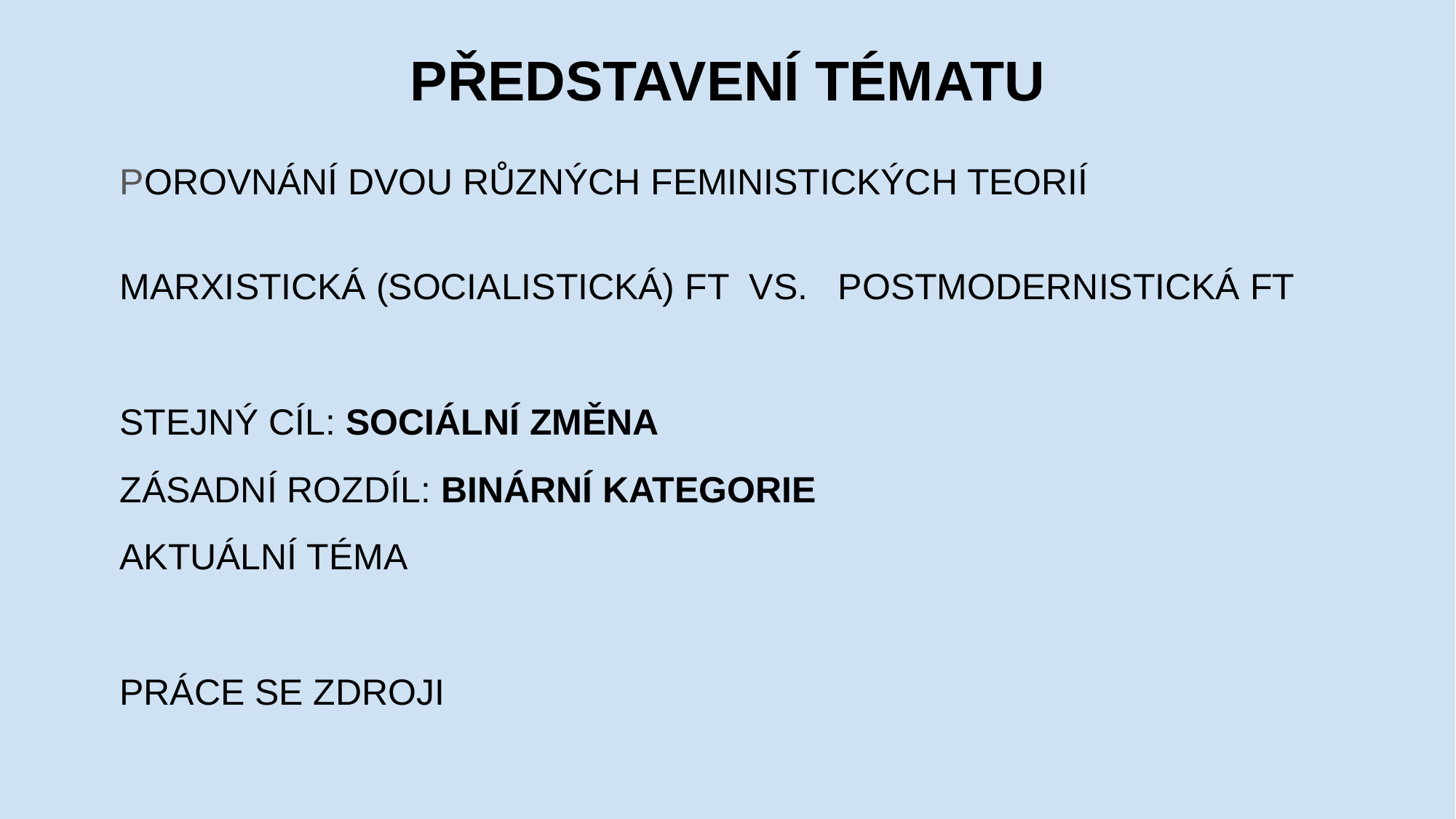

# PŘEDSTAVENÍ TÉMATU
POROVNÁNÍ DVOU RŮZNÝCH FEMINISTICKÝCH TEORIÍ

MARXISTICKÁ (SOCIALISTICKÁ) FT  VS.   POSTMODERNISTICKÁ FT

STEJNÝ CÍL: SOCIÁLNÍ ZMĚNA
ZÁSADNÍ ROZDÍL: BINÁRNÍ KATEGORIE
AKTUÁLNÍ TÉMA

PRÁCE SE ZDROJI